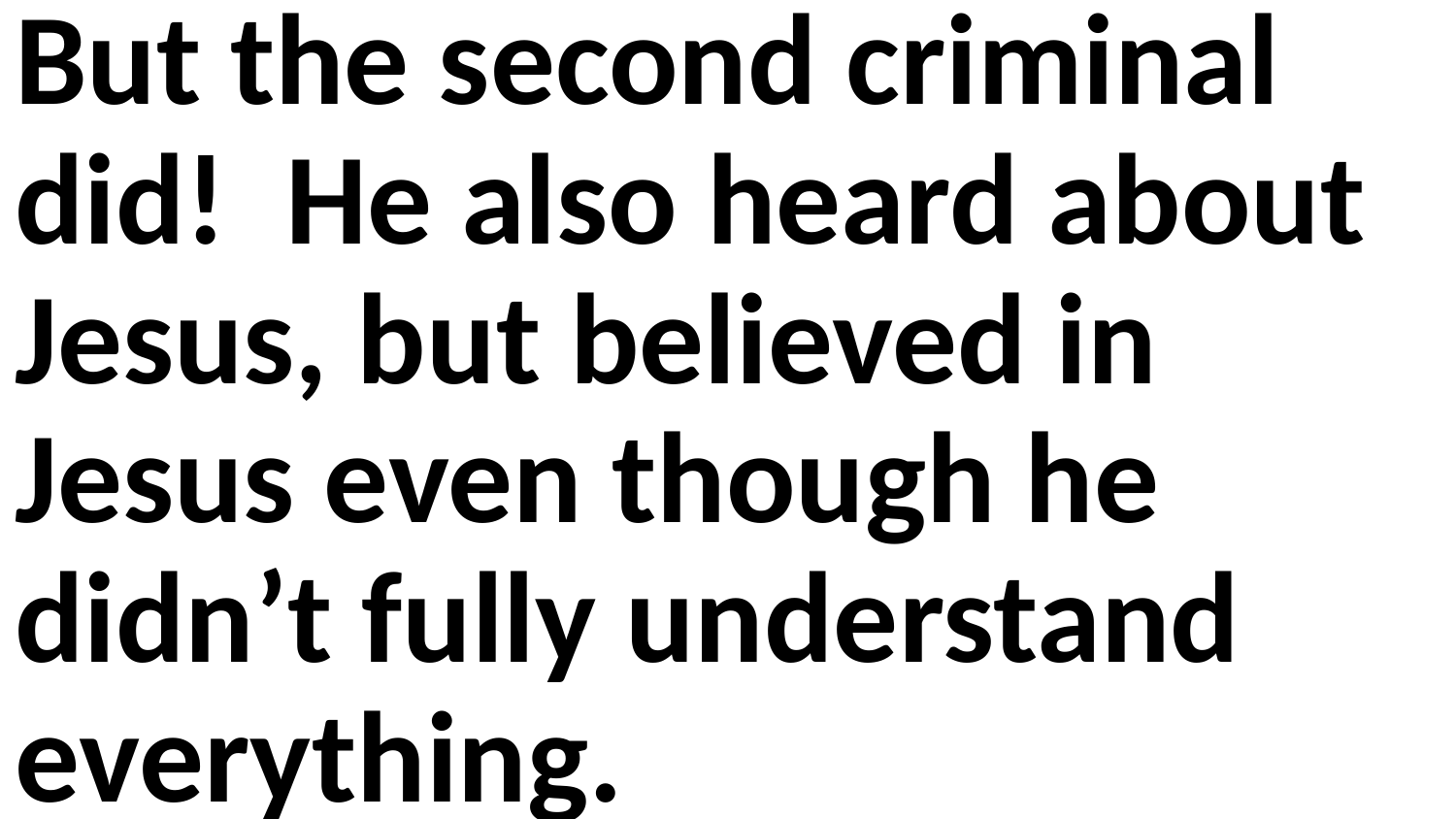

But the second criminal did!  He also heard about Jesus, but believed in Jesus even though he didn’t fully understand everything.